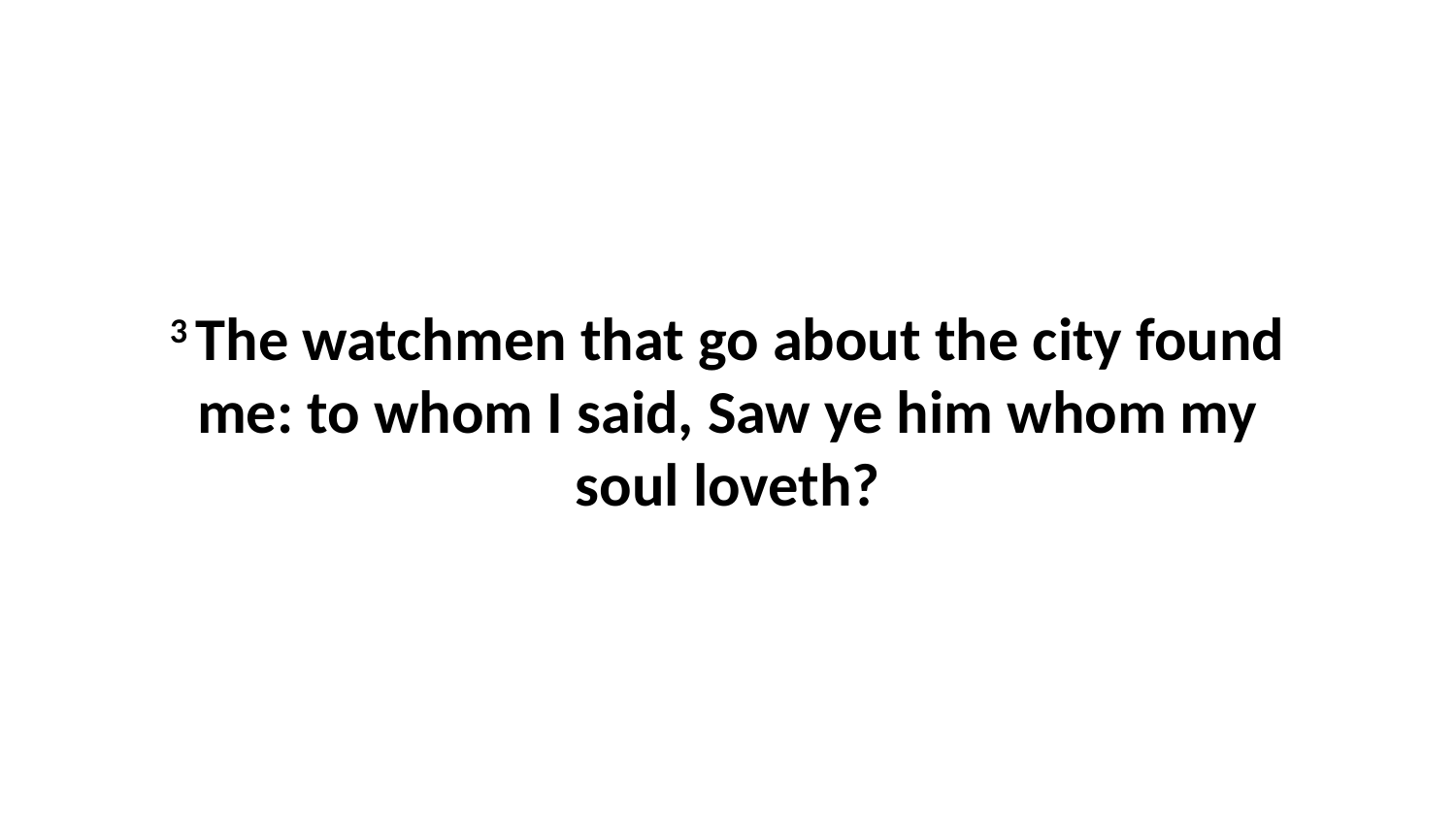

3 The watchmen that go about the city found me: to whom I said, Saw ye him whom my soul loveth?